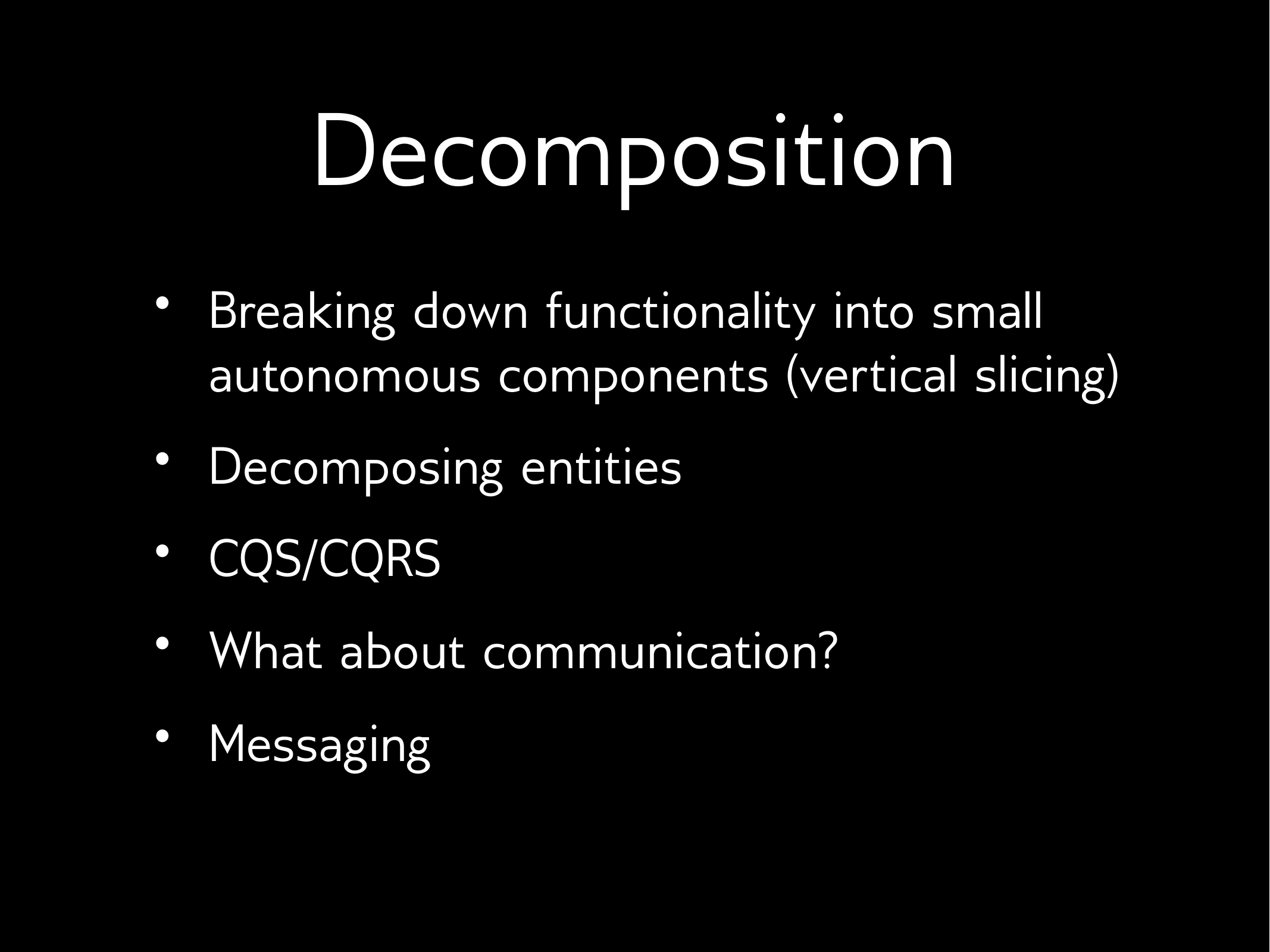

# Decomposition
Breaking down functionality into small  autonomous components (vertical slicing)
Decomposing entities
CQS/CQRS
What about communication?
Messaging